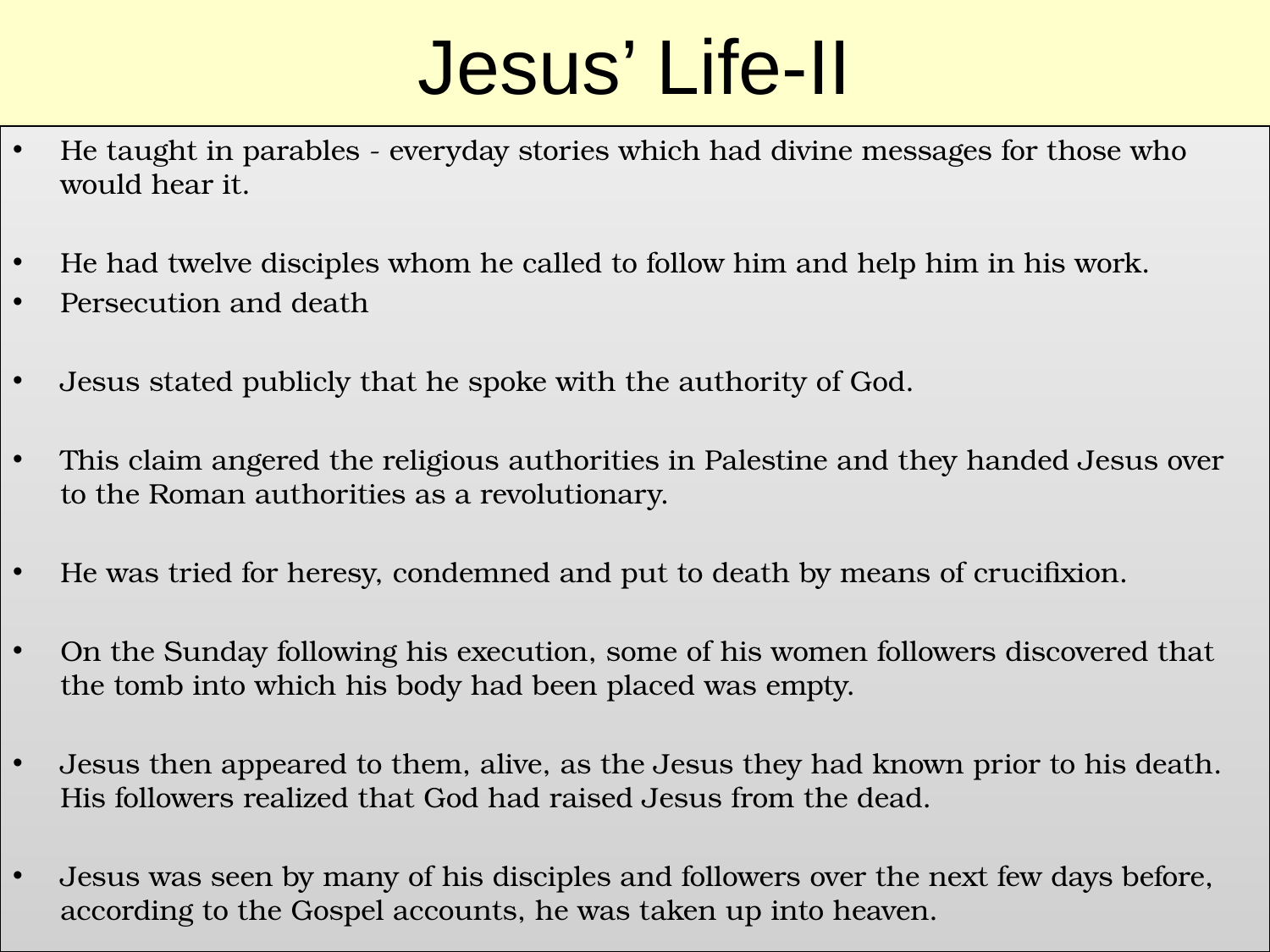

# Jesus’ Life-II
He taught in parables - everyday stories which had divine messages for those who would hear it.

He had twelve disciples whom he called to follow him and help him in his work.
Persecution and death

Jesus stated publicly that he spoke with the authority of God.

This claim angered the religious authorities in Palestine and they handed Jesus over to the Roman authorities as a revolutionary.

He was tried for heresy, condemned and put to death by means of crucifixion.

On the Sunday following his execution, some of his women followers discovered that the tomb into which his body had been placed was empty.

Jesus then appeared to them, alive, as the Jesus they had known prior to his death. His followers realized that God had raised Jesus from the dead.

Jesus was seen by many of his disciples and followers over the next few days before, according to the Gospel accounts, he was taken up into heaven.